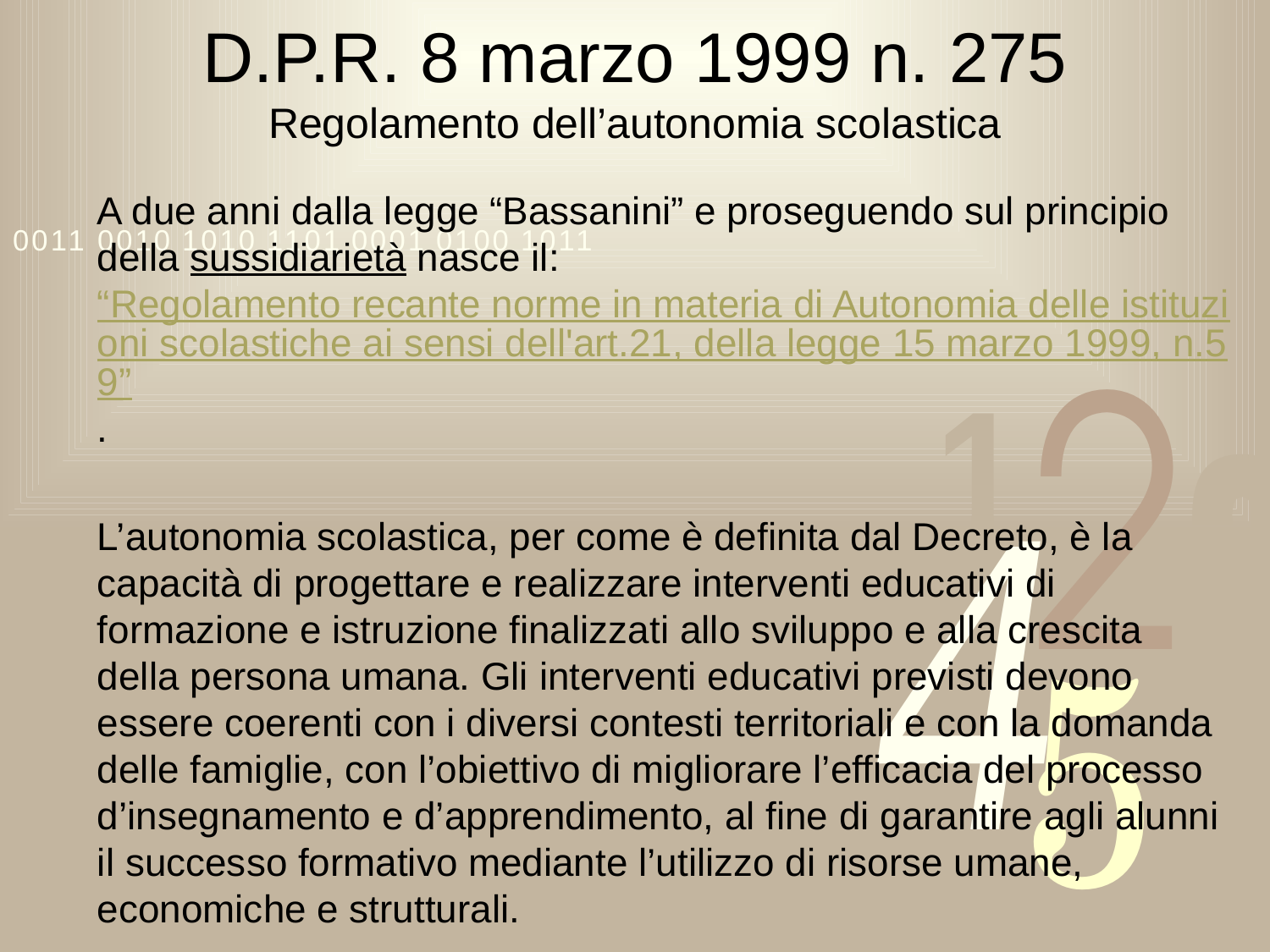

# D.P.R. 8 marzo 1999 n. 275 Regolamento dell’autonomia scolastica
A due anni dalla legge “Bassanini” e proseguendo sul principio della sussidiarietà nasce il: “Regolamento recante norme in materia di Autonomia delle istituzioni scolastiche ai sensi dell'art.21, della legge 15 marzo 1999, n.59”.

L’autonomia scolastica, per come è definita dal Decreto, è la capacità di progettare e realizzare interventi educativi di formazione e istruzione finalizzati allo sviluppo e alla crescita della persona umana. Gli interventi educativi previsti devono essere coerenti con i diversi contesti territoriali e con la domanda delle famiglie, con l’obiettivo di migliorare l’efficacia del processo d’insegnamento e d’apprendimento, al fine di garantire agli alunni il successo formativo mediante l’utilizzo di risorse umane, economiche e strutturali.